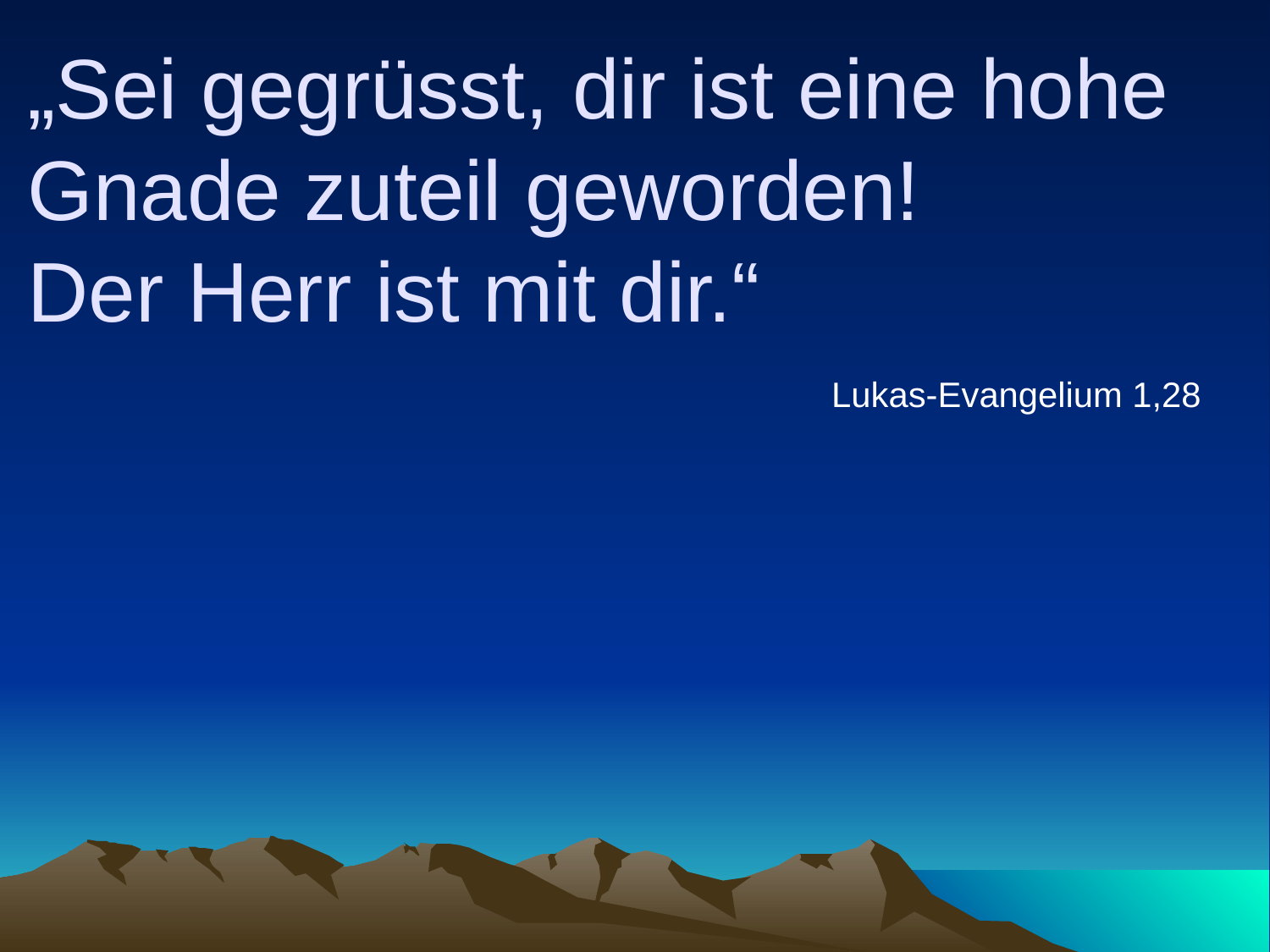

# „Sei gegrüsst, dir ist eine hohe Gnade zuteil geworden! Der Herr ist mit dir.“
Lukas-Evangelium 1,28